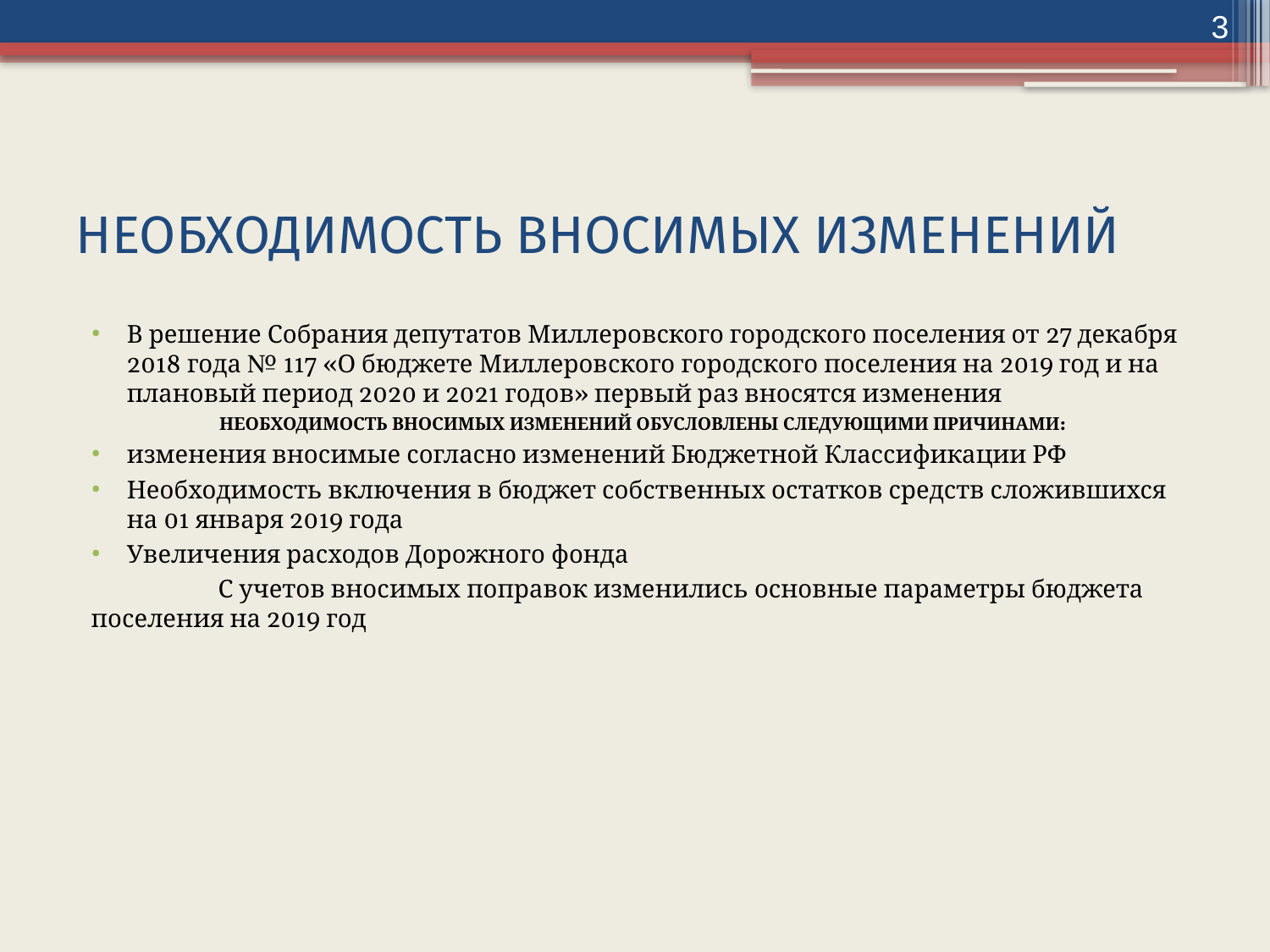

3
# НЕОБХОДИМОСТЬ ВНОСИМЫХ ИЗМЕНЕНИЙ
В решение Собрания депутатов Миллеровского городского поселения от 27 декабря 2018 года № 117 «О бюджете Миллеровского городского поселения на 2019 год и на плановый период 2020 и 2021 годов» первый раз вносятся изменения
НЕОБХОДИМОСТЬ ВНОСИМЫХ ИЗМЕНЕНИЙ ОБУСЛОВЛЕНЫ СЛЕДУЮЩИМИ ПРИЧИНАМИ:
изменения вносимые согласно изменений Бюджетной Классификации РФ
Необходимость включения в бюджет собственных остатков средств сложившихся на 01 января 2019 года
Увеличения расходов Дорожного фонда
	С учетов вносимых поправок изменились основные параметры бюджета поселения на 2019 год